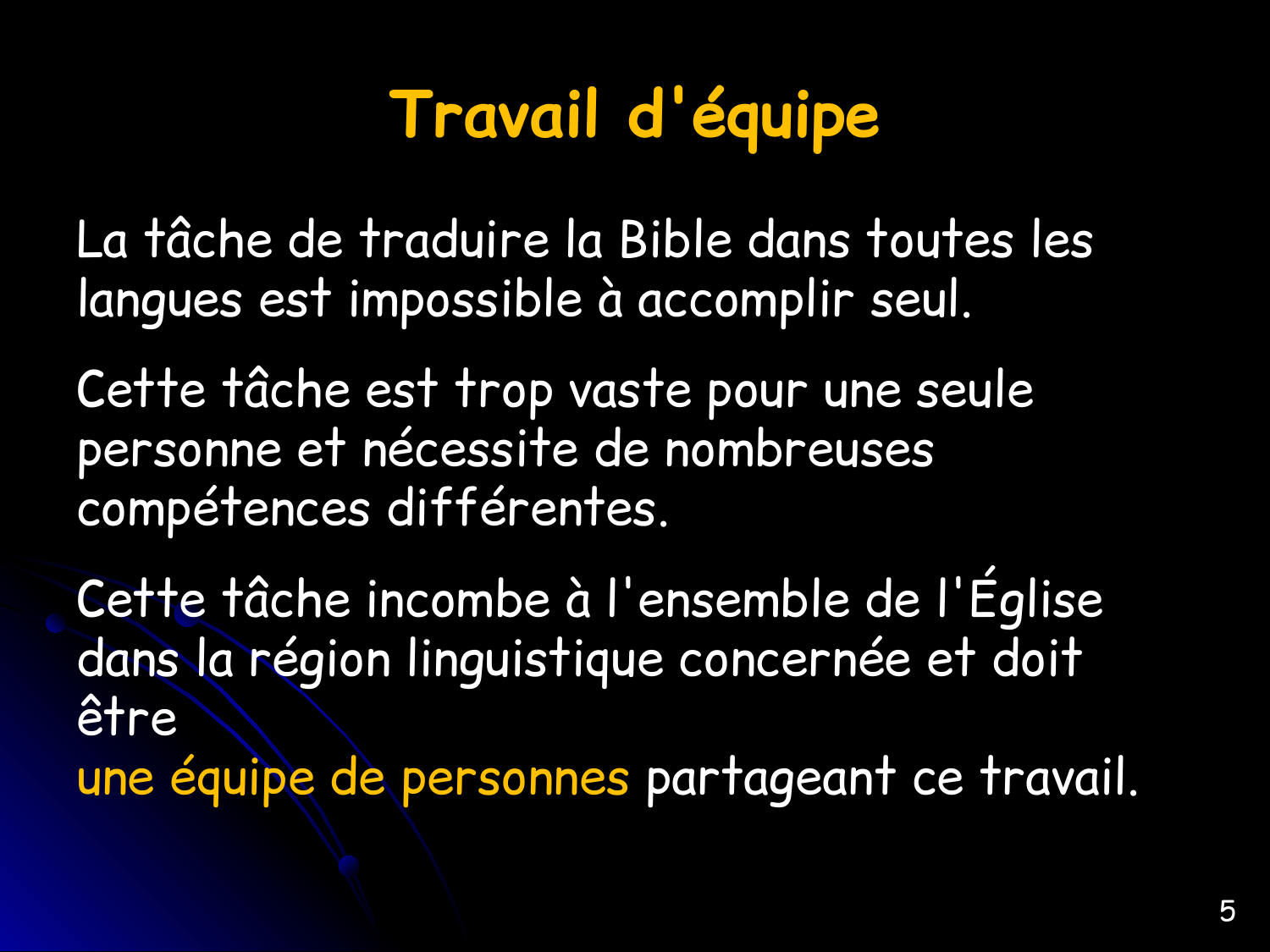

# Travail d'équipe
La tâche de traduire la Bible dans toutes les langues est impossible à accomplir seul.
Cette tâche est trop vaste pour une seule personne et nécessite de nombreuses compétences différentes.
Cette tâche incombe à l'ensemble de l'Église dans la région linguistique concernée et doit être
une équipe de personnes partageant ce travail.
5